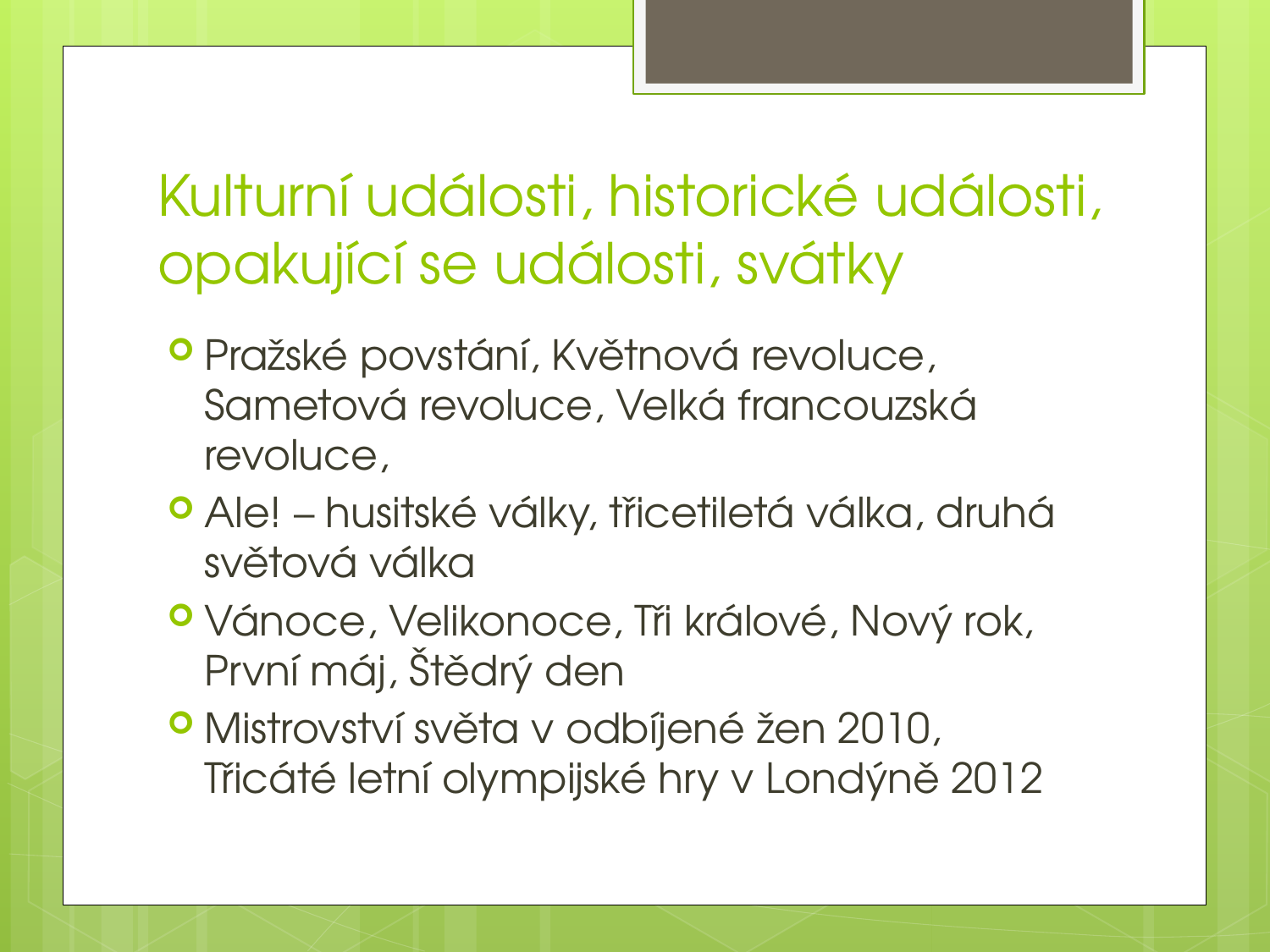

# Kulturní události, historické události, opakující se události, svátky
Pražské povstání, Květnová revoluce, Sametová revoluce, Velká francouzská revoluce,
Ale! – husitské války, třicetiletá válka, druhá světová válka
Vánoce, Velikonoce, Tři králové, Nový rok, První máj, Štědrý den
Mistrovství světa v odbíjené žen 2010, Třicáté letní olympijské hry v Londýně 2012